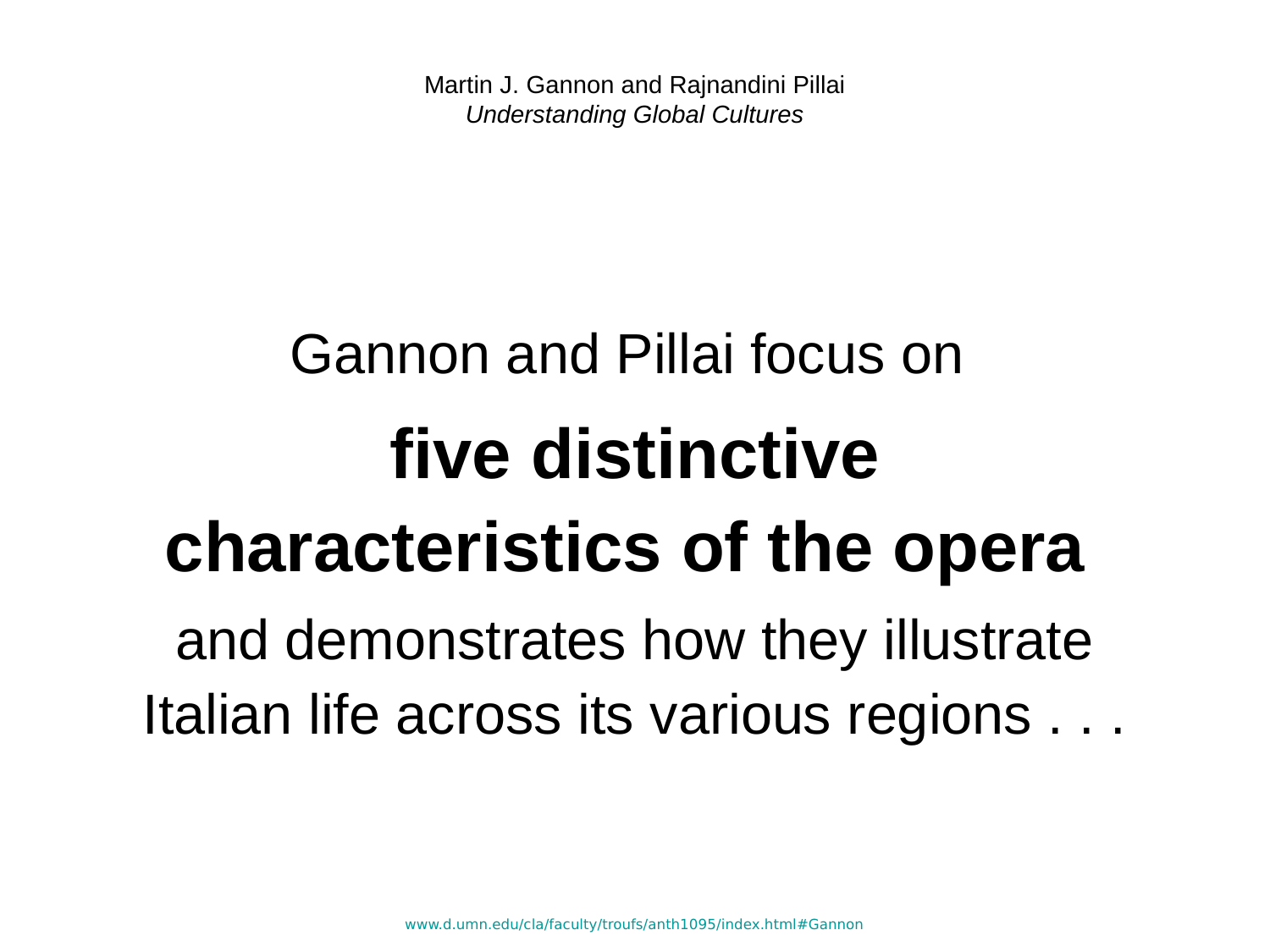

# Martin J. Gannon and Rajnandini Pillai Understanding Global Cultures
Gannon and Pillai focus on
five distinctive characteristics of the opera
and demonstrates how they illustrate Italian life across its various regions . . .
www.d.umn.edu/cla/faculty/troufs/anth1095/index.html#Gannon